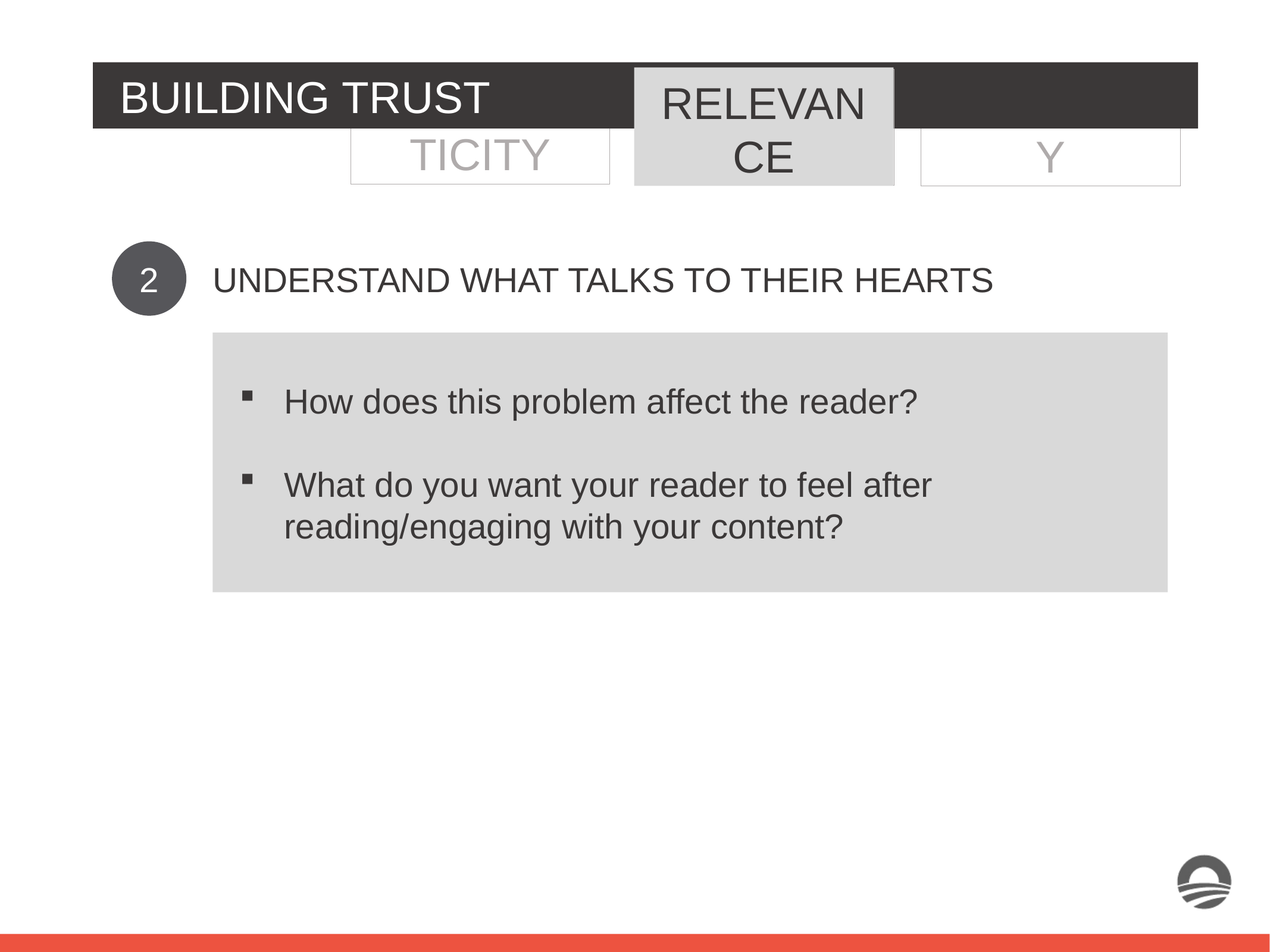

BUILDING TRUST
RELEVANCE
AUTHENTICITY
RELEVANCE
EFFICACY
UNDERSTAND WHAT TALKS TO THEIR HEARTS
2
How does this problem affect the reader?

What do you want your reader to feel after reading/engaging with your content?